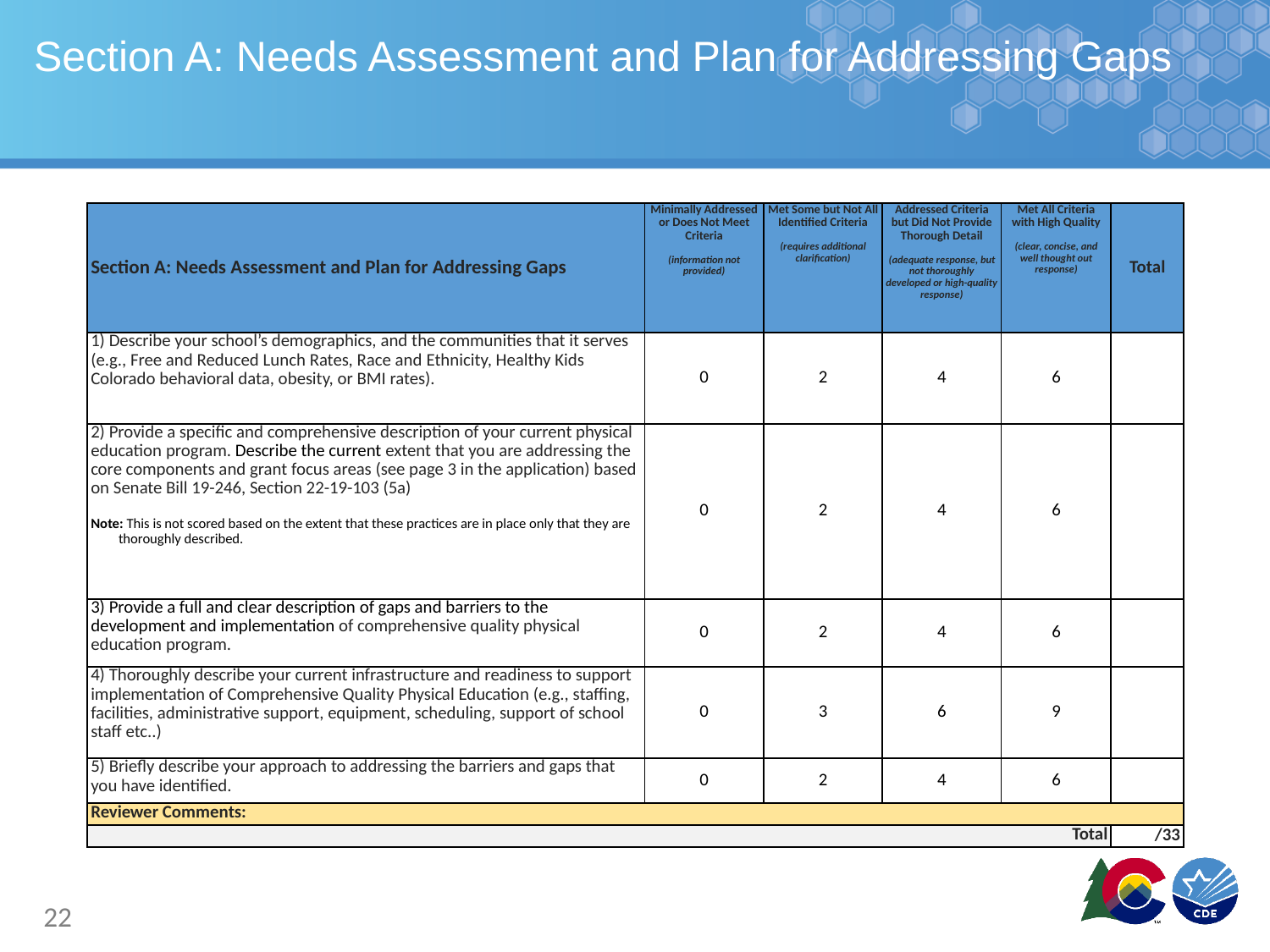

# Section A: Needs Assessment and Plan for Addressing Gaps
| Section A: Needs Assessment and Plan for Addressing Gaps | Minimally Addressed or Does Not Meet Criteria   (information not provided) | Met Some but Not All Identified Criteria   (requires additional clarification) | Addressed Criteria but Did Not Provide Thorough Detail   (adequate response, but not thoroughly developed or high-quality response) | Met All Criteria with High Quality   (clear, concise, and well thought out response) | Total |
| --- | --- | --- | --- | --- | --- |
| 1) Describe your school’s demographics, and the communities that it serves (e.g., Free and Reduced Lunch Rates, Race and Ethnicity, Healthy Kids Colorado behavioral data, obesity, or BMI rates). | 0 | 2 | 4 | 6 |  |
| 2) Provide a specific and comprehensive description of your current physical education program. Describe the current extent that you are addressing the core components and grant focus areas (see page 3 in the application) based on Senate Bill 19-246, Section 22-19-103 (5a)   Note: This is not scored based on the extent that these practices are in place only that they are thoroughly described. | 0 | 2 | 4 | 6 |  |
| 3) Provide a full and clear description of gaps and barriers to the development and implementation of comprehensive quality physical education program. | 0 | 2 | 4 | 6 |  |
| 4) Thoroughly describe your current infrastructure and readiness to support implementation of Comprehensive Quality Physical Education (e.g., staffing, facilities, administrative support, equipment, scheduling, support of school staff etc..) | 0 | 3 | 6 | 9 |  |
| 5) Briefly describe your approach to addressing the barriers and gaps that you have identified. | 0 | 2 | 4 | 6 |  |
| Reviewer Comments: |  |  |  |  |  |
| Total |  |  |  |  | /33 |
22